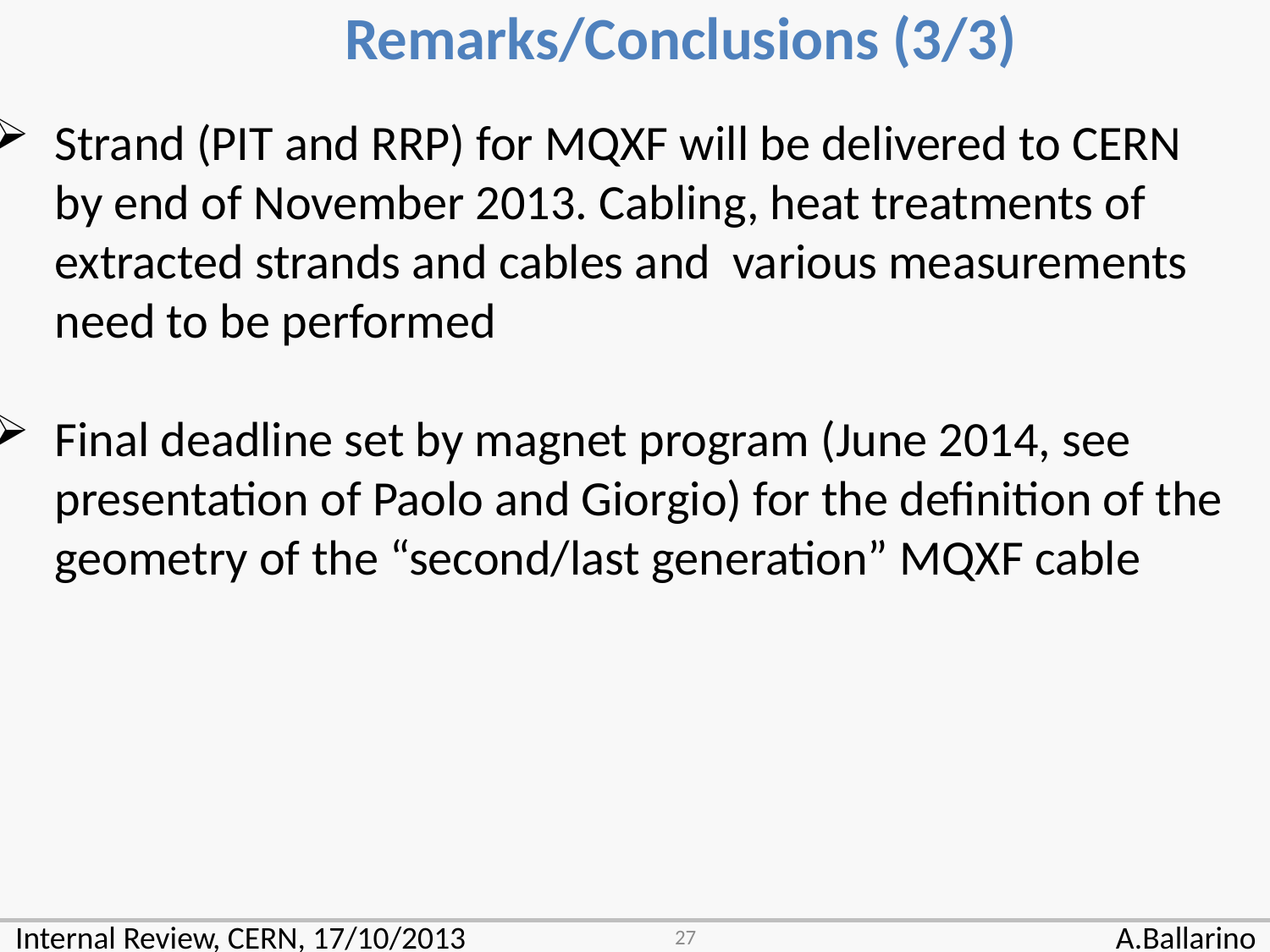

Remarks/Conclusions (3/3)
Strand (PIT and RRP) for MQXF will be delivered to CERN by end of November 2013. Cabling, heat treatments of extracted strands and cables and  various measurements need to be performed

Final deadline set by magnet program (June 2014, see presentation of Paolo and Giorgio) for the definition of the geometry of the “second/last generation” MQXF cable

27